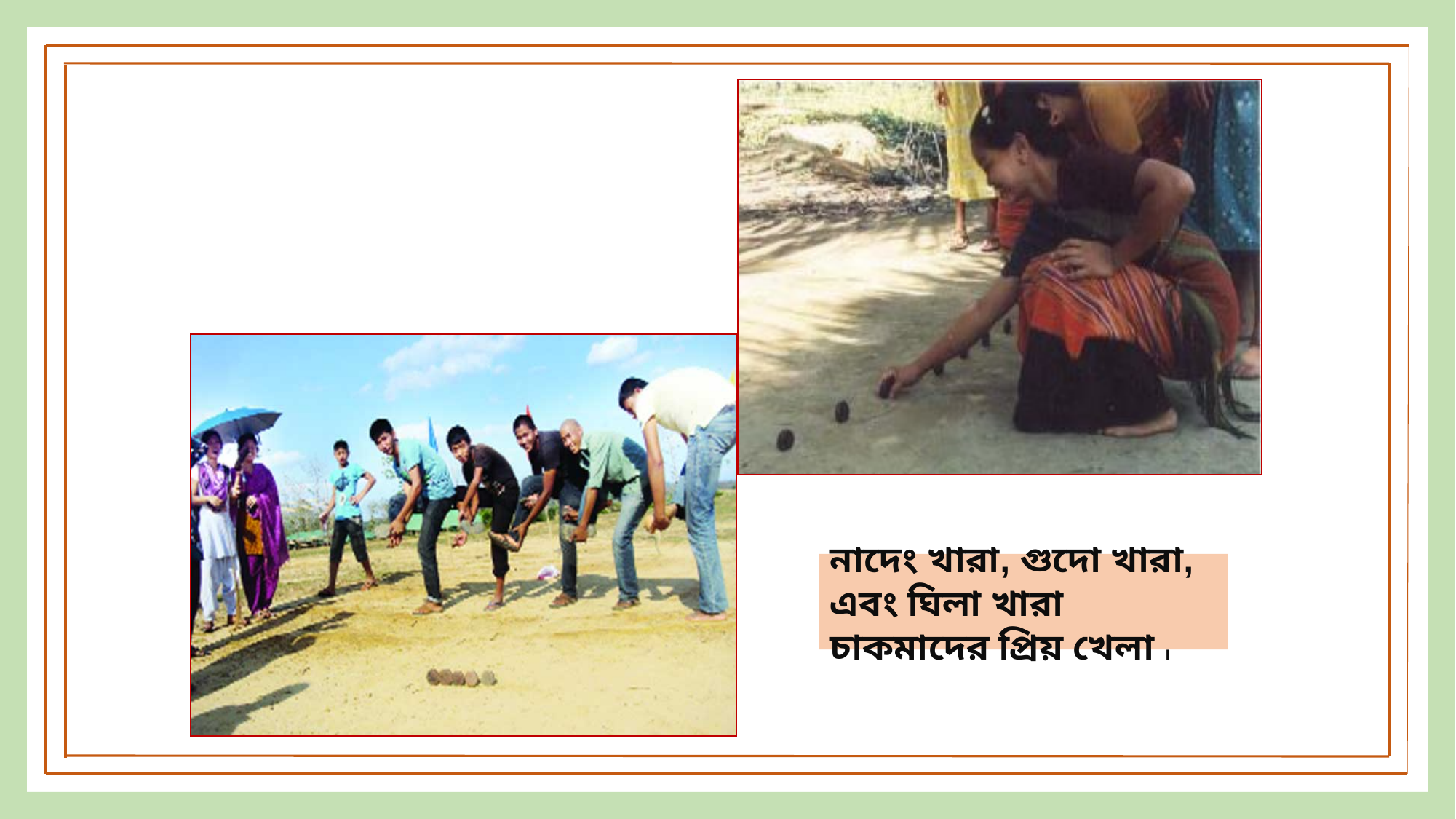

নাদেং খারা, গুদো খারা, এবং ঘিলা খারা চাকমাদের প্রিয় খেলা ।